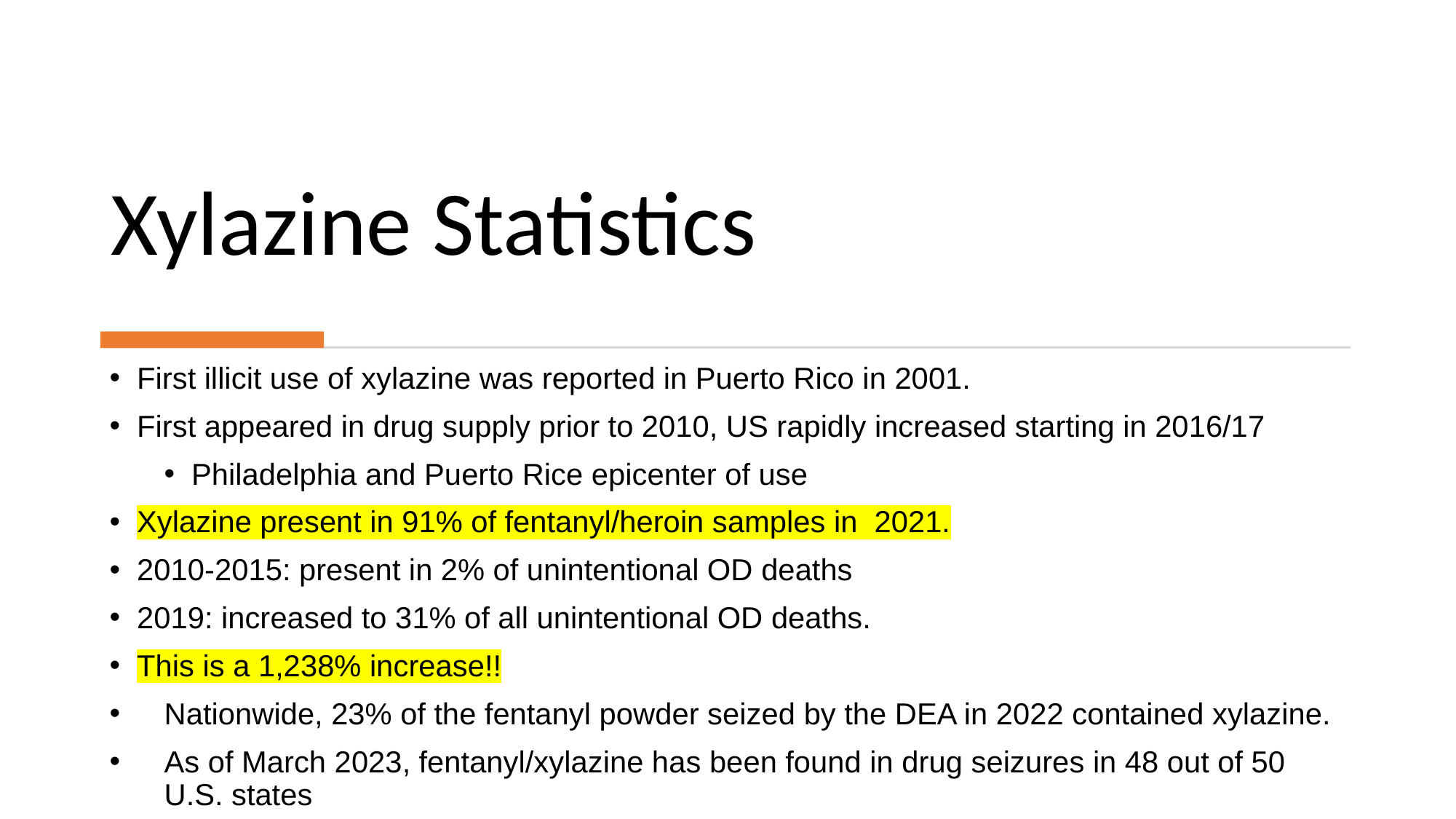

# Xylazine Statistics

First illicit use of xylazine was reported in Puerto Rico in 2001.
First appeared in drug supply prior to 2010, US rapidly increased starting in 2016/17
Philadelphia and Puerto Rice epicenter of use
Xylazine present in 91% of fentanyl/heroin samples in  2021.
2010-2015: present in 2% of unintentional OD deaths
2019: increased to 31% of all unintentional OD deaths.
This is a 1,238% increase!!
Nationwide, 23% of the fentanyl powder seized by the DEA in 2022 contained xylazine.
As of March 2023, fentanyl/xylazine has been found in drug seizures in 48 out of 50 U.S. states